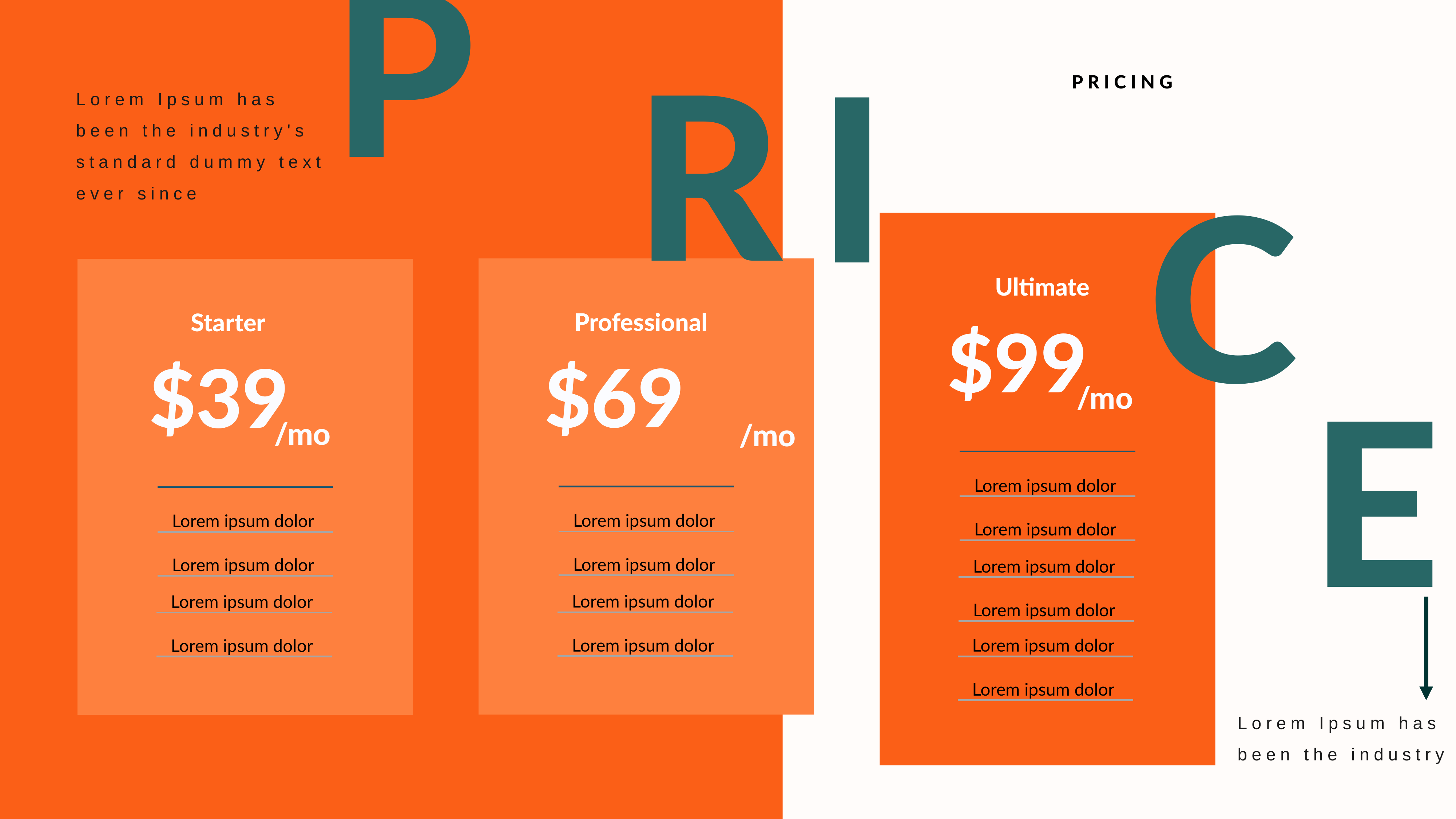

P

R
I
PRICING
Lorem Ipsum has been the industry's standard dummy text ever since
C

Ultimate
Professional
Starter
$99
$69
$39
E
/mo
/mo
/mo
Lorem ipsum dolor
Lorem ipsum dolor
Lorem ipsum dolor
Lorem ipsum dolor
Lorem ipsum dolor
Lorem ipsum dolor
Lorem ipsum dolor
Lorem ipsum dolor
Lorem ipsum dolor
Lorem ipsum dolor
Lorem ipsum dolor
Lorem ipsum dolor
Lorem ipsum dolor
Lorem ipsum dolor
Lorem Ipsum has been the industry